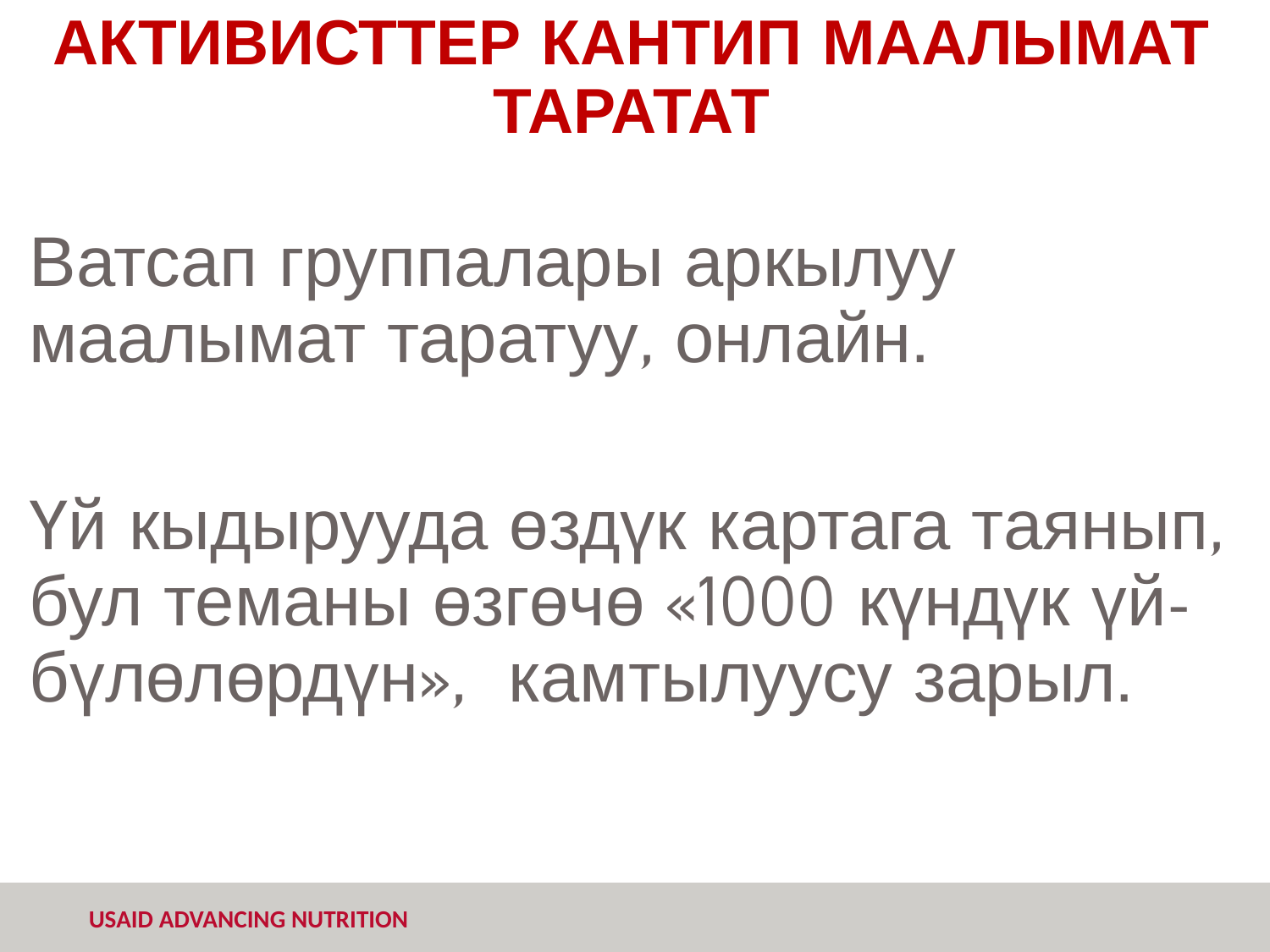

# АКТИВИСТТЕР КАНТИП МААЛЫМАТ ТАРАТАТ

Ватсап группалары аркылуу маалымат таратуу, онлайн.

Үй кыдырууда өздүк картага таянып, бул теманы өзгөчө «1000 күндүк үй-бүлөлөрдүн»,  камтылуусу зарыл.